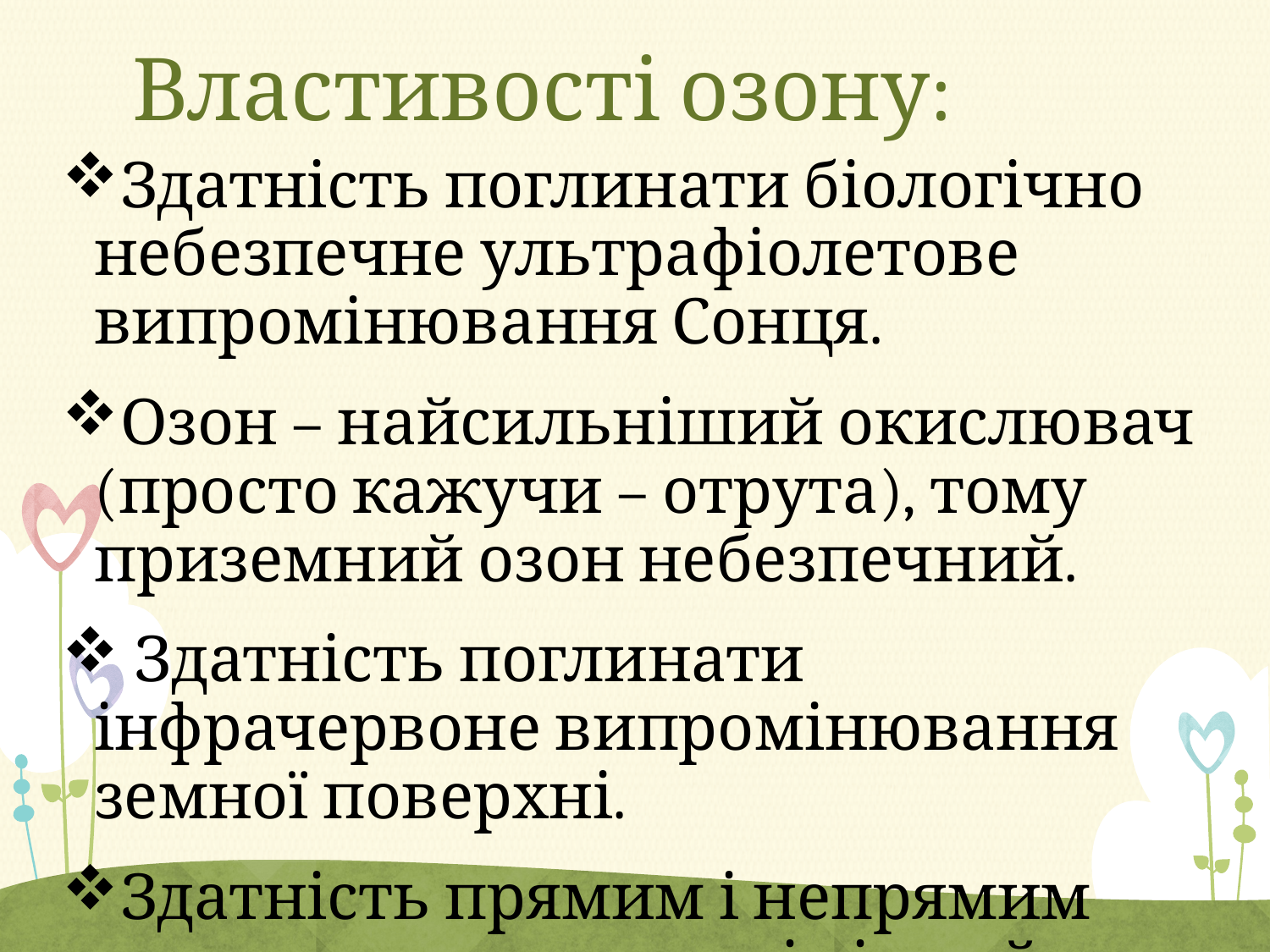

# Властивості озону:
Здатність поглинати біологічно небезпечне ультрафіолетове випромінювання Сонця.
Озон – найсильніший окислювач (просто кажучи – отрута), тому приземний озон небезпечний.
 Здатність поглинати інфрачервоне випромінювання земної поверхні.
Здатність прямим і непрямим чином впливати на хімічний склад атмосфери.